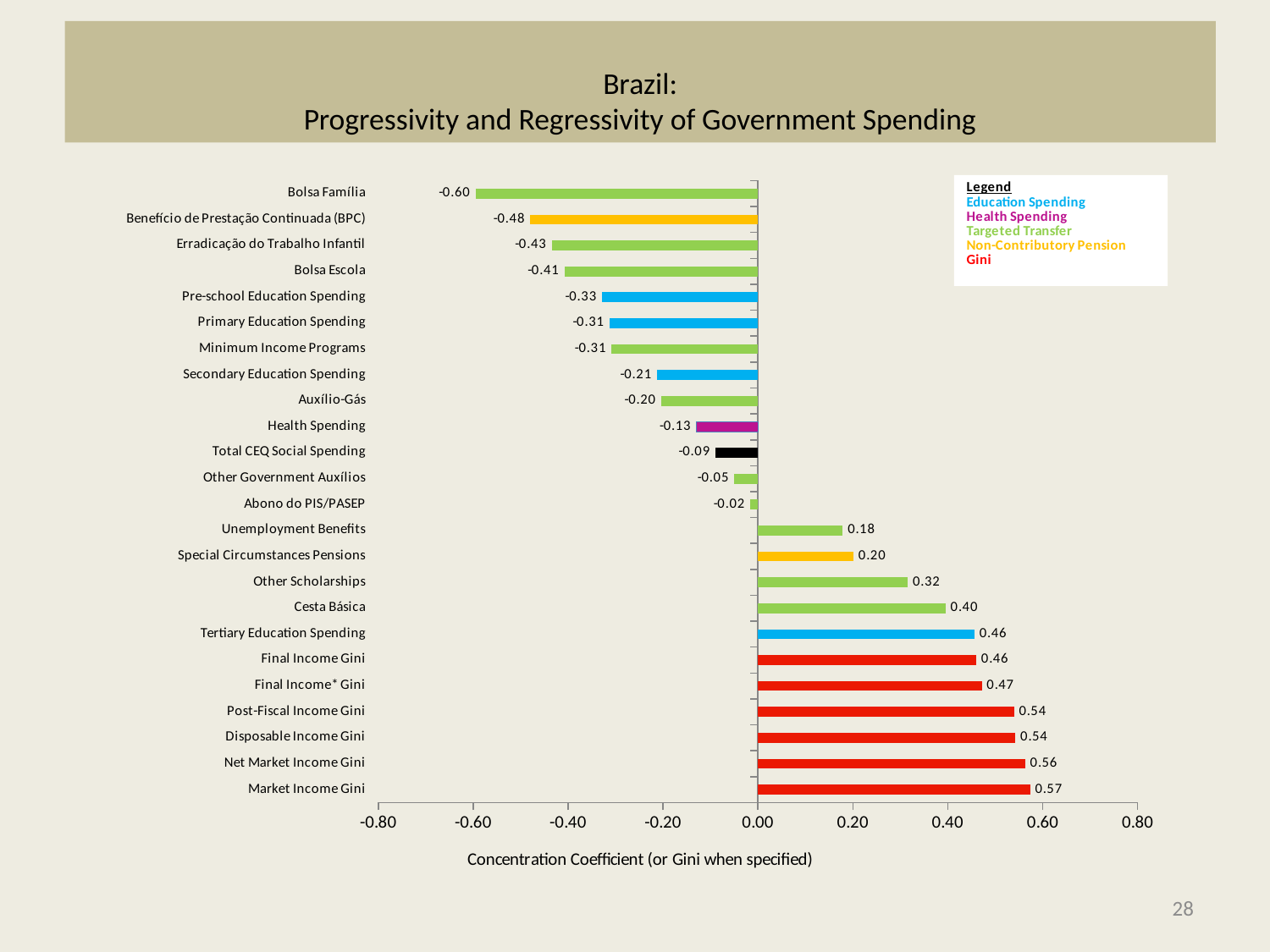

# Brazil: Progressivity and Regressivity of Government Spending

### Chart

| Category |  |
|---|---|
| Market Income Gini | 0.5734 |
| Net Market Income Gini | 0.56285405 |
| Disposable Income Gini | 0.54251161 |
| Post-Fiscal Income Gini | 0.53955085 |
| Final Income* Gini | 0.47154326 |
| Final Income Gini | 0.45981535 |
| Tertiary Education Spending | 0.45639784 |
| Cesta Básica | 0.39540575 |
| Other Scholarships | 0.31568752 |
| Special Circumstances Pensions | 0.2012441 |
| Unemployment Benefits | 0.17845771 |
| Abono do PIS/PASEP | -0.01605155 |
| Other Government Auxílios | -0.04963037 |
| Total CEQ Social Spending | -0.08949723 |
| Health Spending | -0.12946876 |
| Auxílio-Gás | -0.2037277 |
| Secondary Education Spending | -0.21272256 |
| Minimum Income Programs | -0.30862511 |
| Primary Education Spending | -0.31270993 |
| Pre-school Education Spending | -0.32852716 |
| Bolsa Escola | -0.40780711 |
| Erradicação do Trabalho Infantil | -0.43460188 |
| Benefício de Prestação Continuada (BPC) | -0.47966468 |
| Bolsa Família | -0.59509214 |
28